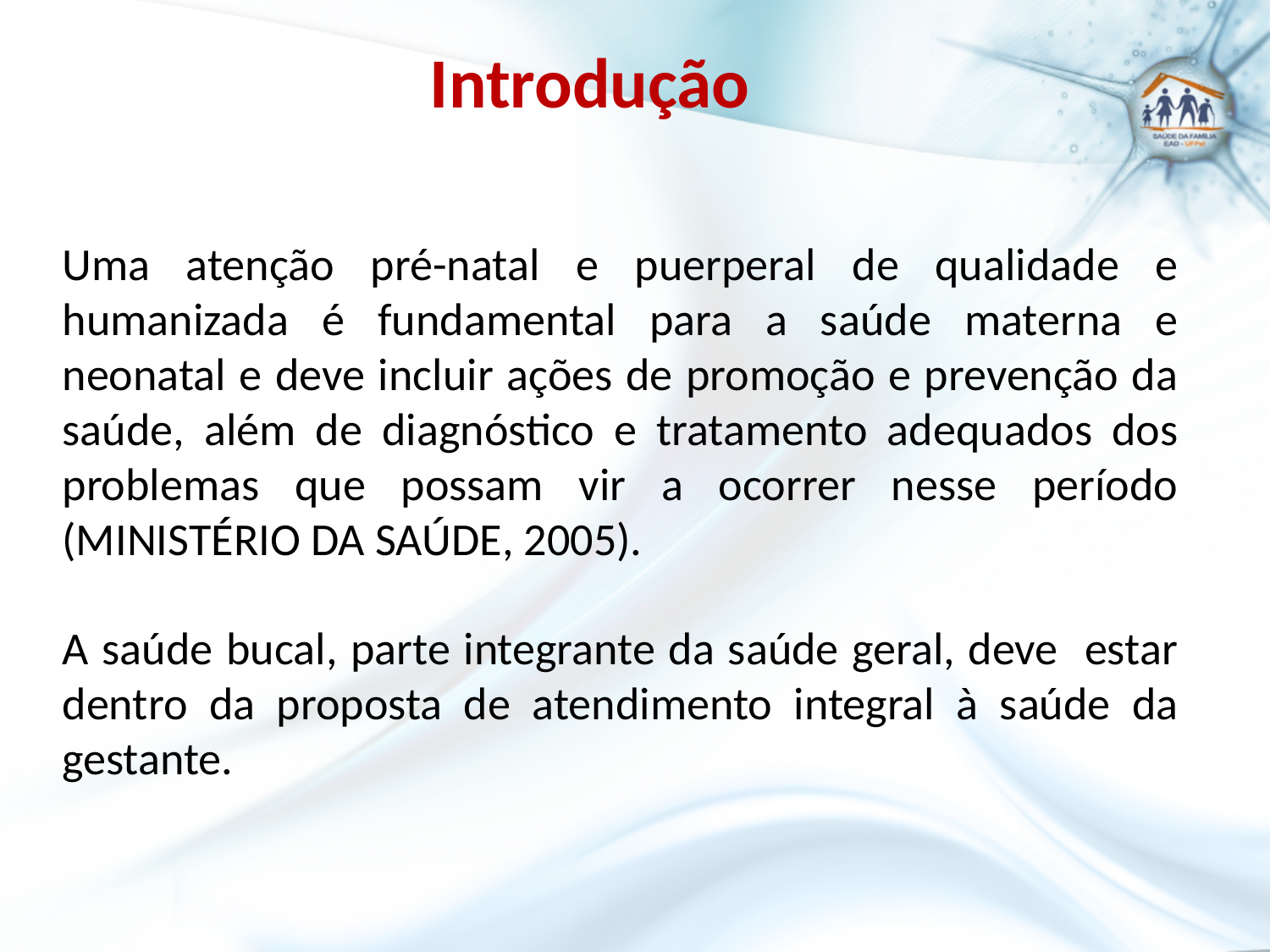

# Introdução
Uma atenção pré-natal e puerperal de qualidade e humanizada é fundamental para a saúde materna e neonatal e deve incluir ações de promoção e prevenção da saúde, além de diagnóstico e tratamento adequados dos problemas que possam vir a ocorrer nesse período (MINISTÉRIO DA SAÚDE, 2005).

A saúde bucal, parte integrante da saúde geral, deve  estar dentro da proposta de atendimento integral à saúde da gestante.